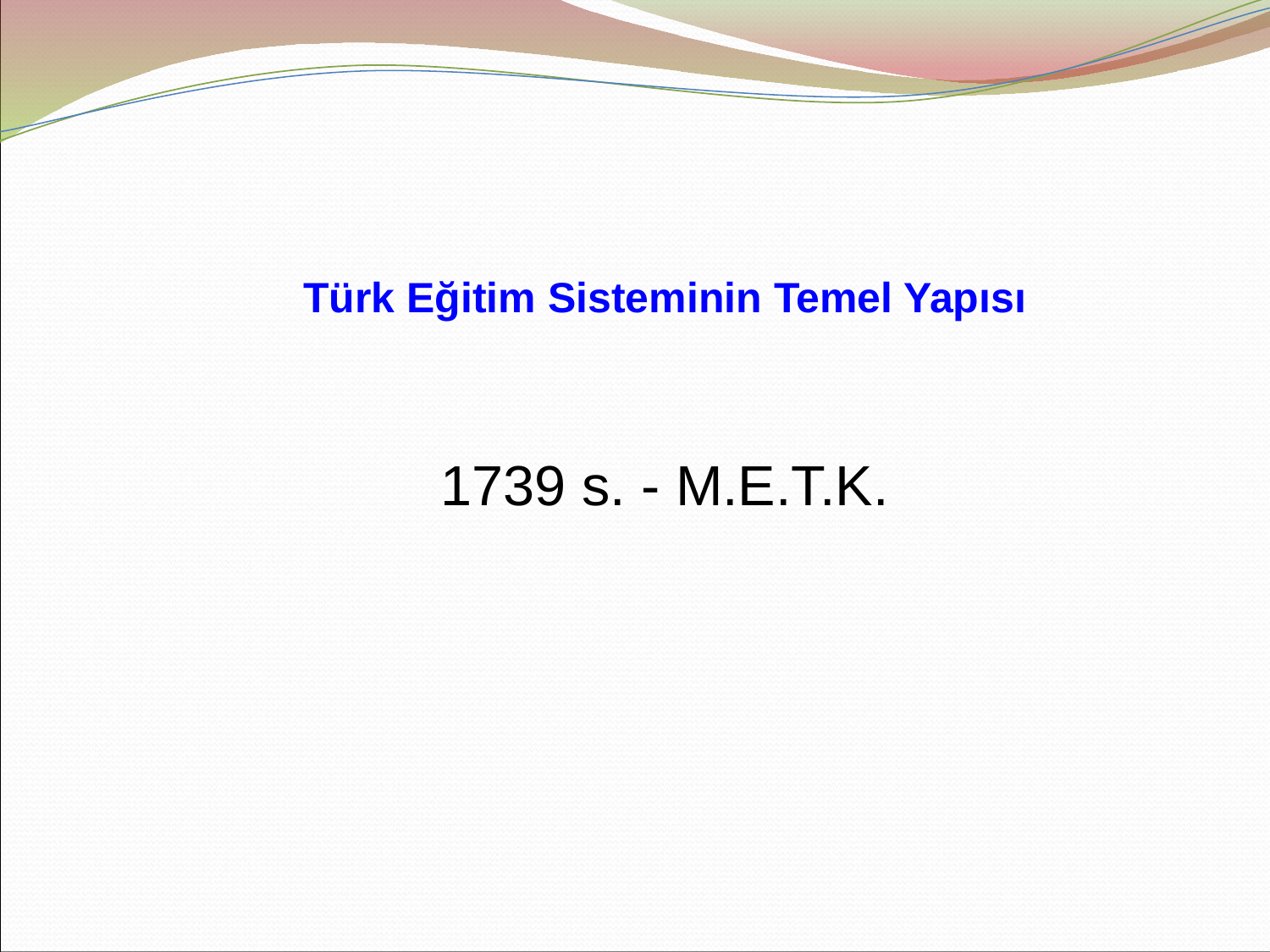

Türk Eğitim Sisteminin Temel Yapısı

1739 s. - M.E.T.K.